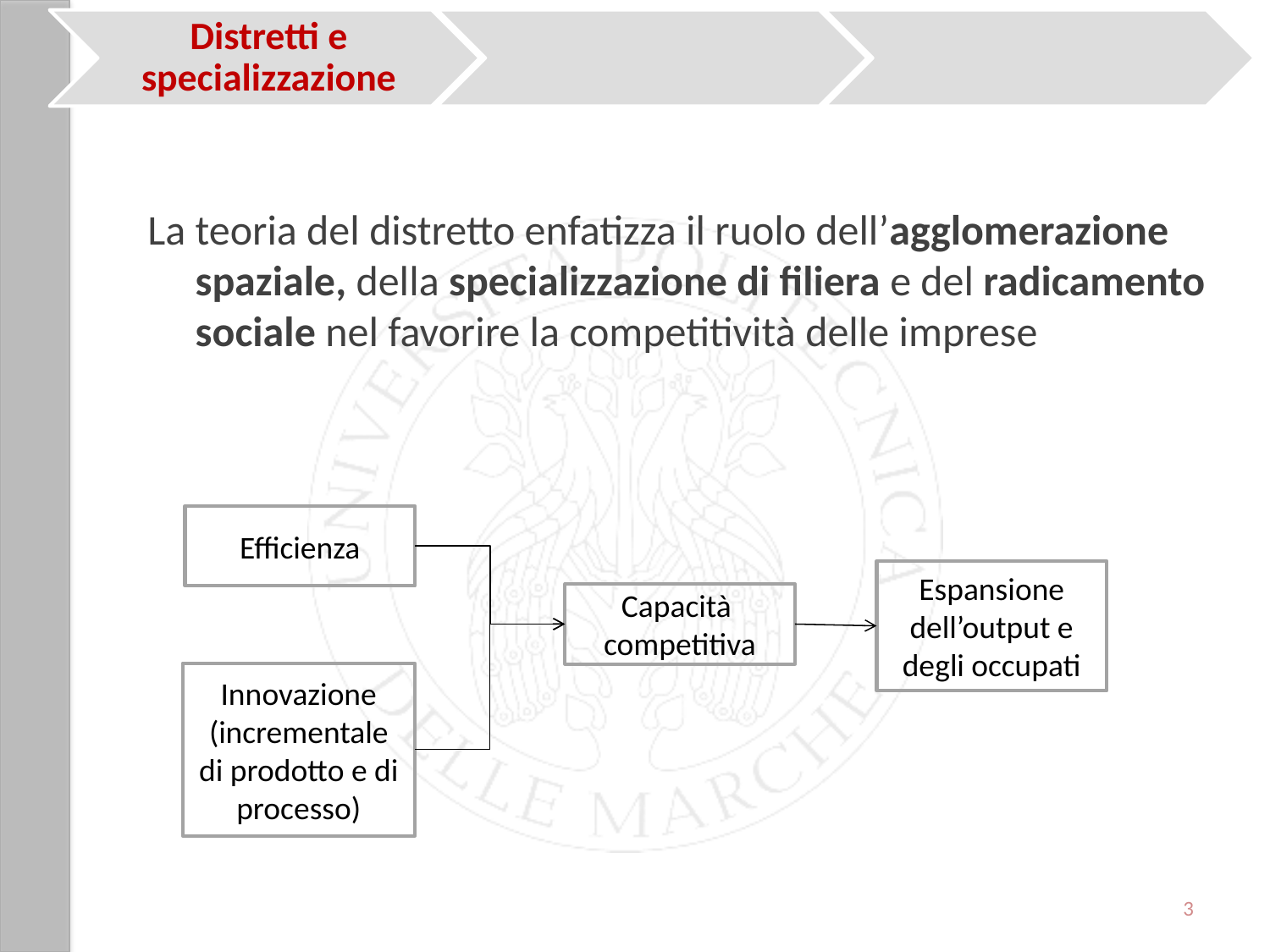

Distretti e specializzazione
Cambiamenti e nuove esigenze
Varietà e networking
La teoria del distretto enfatizza il ruolo dell’agglomerazione spaziale, della specializzazione di filiera e del radicamento sociale nel favorire la competitività delle imprese
Efficienza
Espansione dell’output e degli occupati
Capacità
competitiva
Innovazione (incrementale di prodotto e di processo)
3